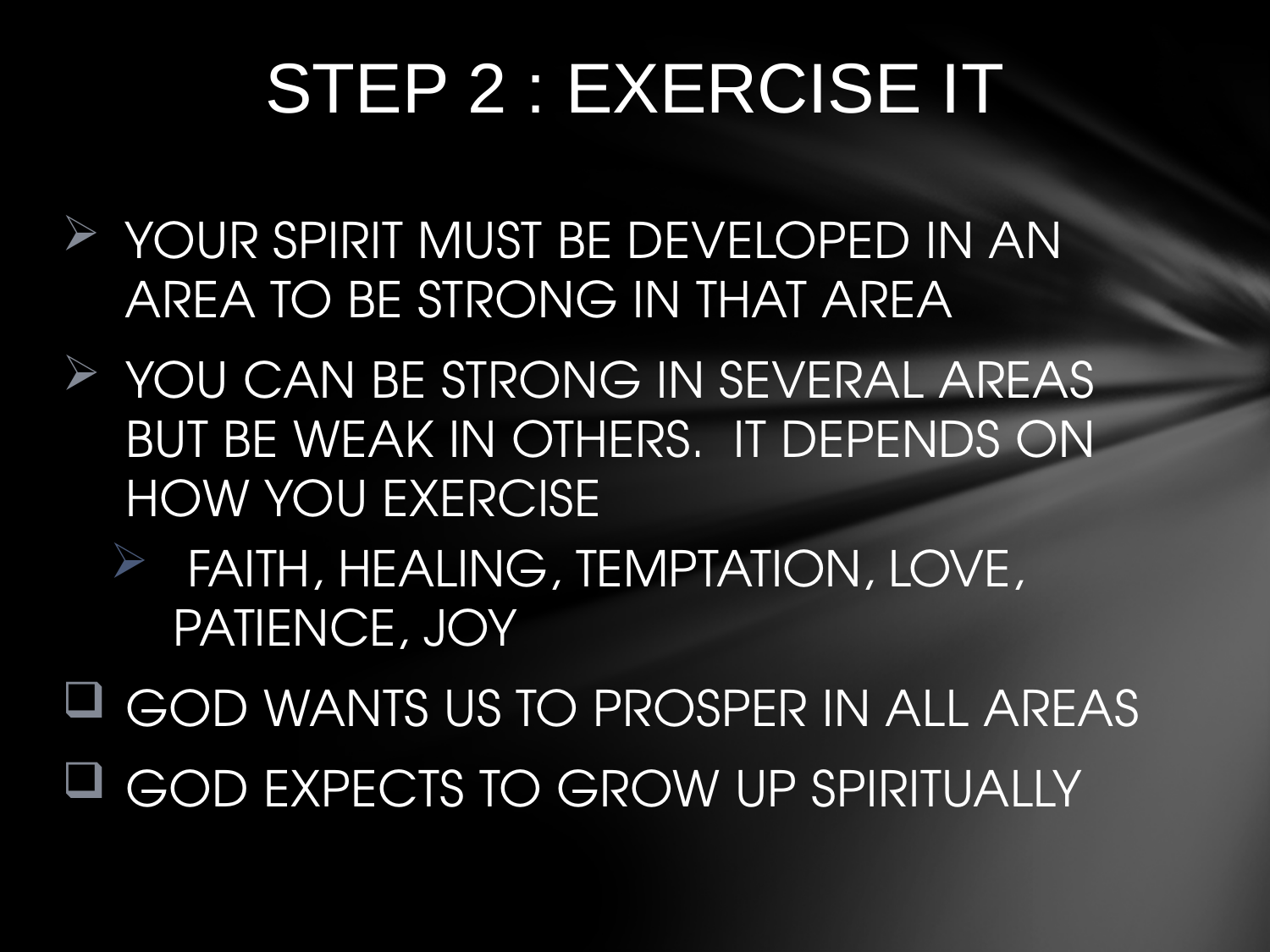

# STEP 2 : EXERCISE IT
YOUR SPIRIT MUST BE DEVELOPED IN AN AREA TO BE STRONG IN THAT AREA
YOU CAN BE STRONG IN SEVERAL AREAS BUT BE WEAK IN OTHERS.  IT DEPENDS ON HOW YOU EXERCISE
 FAITH, HEALING, TEMPTATION, LOVE, PATIENCE, JOY
GOD WANTS US TO PROSPER IN ALL AREAS
GOD EXPECTS TO GROW UP SPIRITUALLY